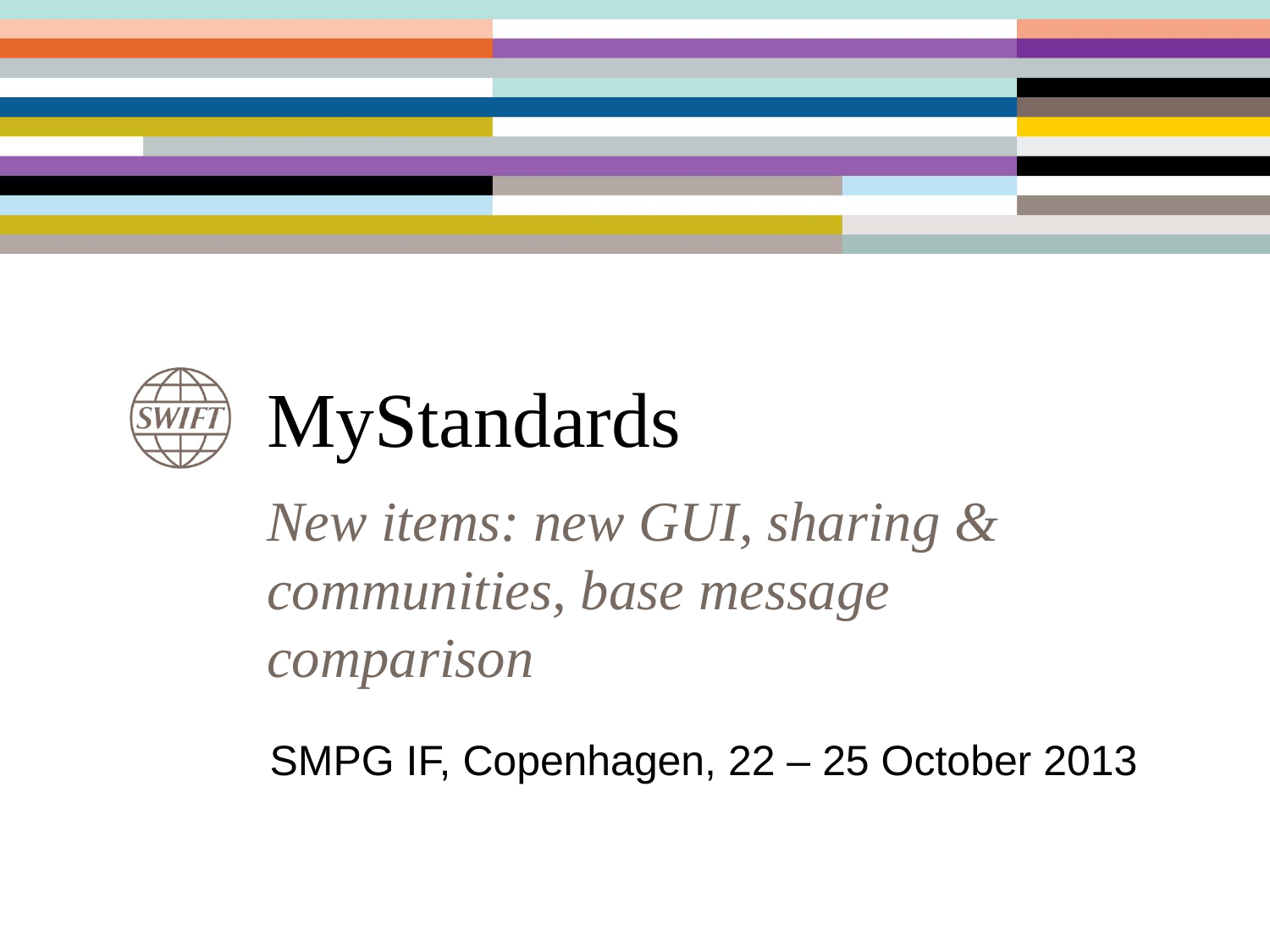

# MyStandards
New items: new GUI, sharing & communities, base message comparison
SMPG IF, Copenhagen, 22 – 25 October 2013